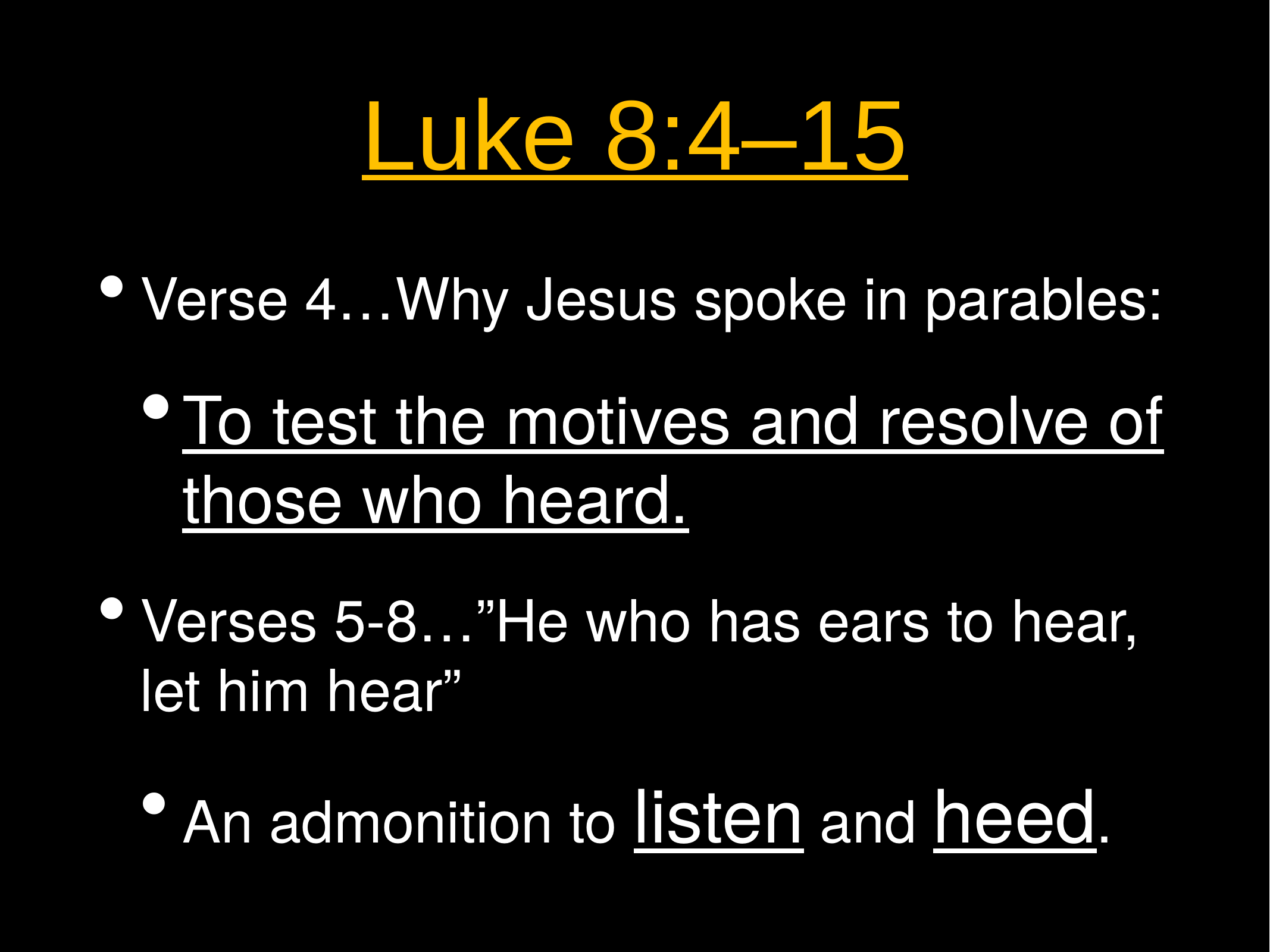

# Luke 8:4–15
Verse 4…Why Jesus spoke in parables:
To test the motives and resolve of those who heard.
Verses 5-8…”He who has ears to hear, let him hear”
An admonition to listen and heed.